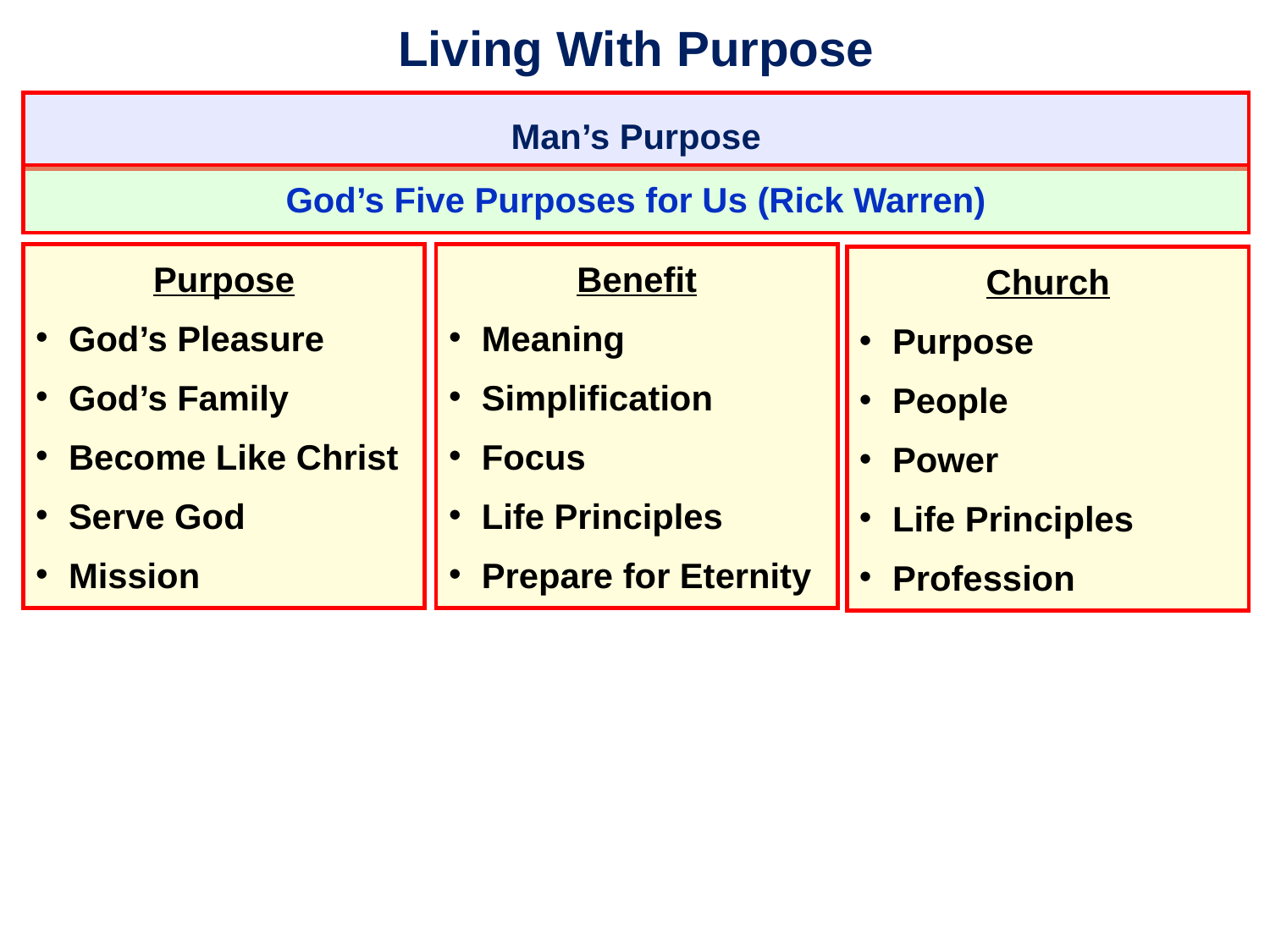

# Living With Purpose
Man’s Purpose
God’s Five Purposes for Us (Rick Warren)
Purpose

God’s Pleasure

God’s Family

Become Like Christ

Serve God

Mission
Benefit

Meaning

Simplification

Focus

Life Principles

Prepare for Eternity
Church

Purpose

People

Power

Life Principles

Profession